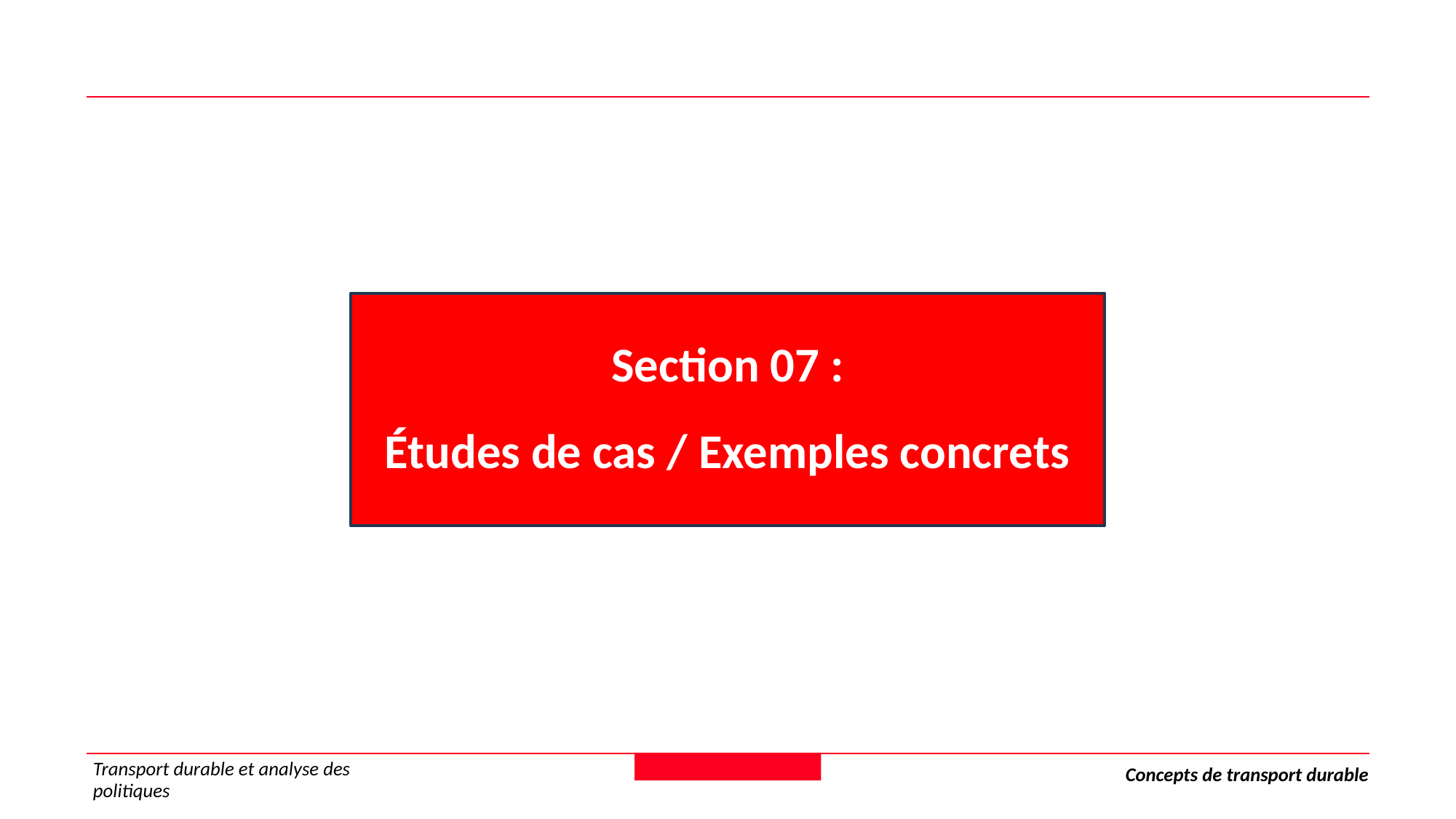

Section 07 :
Études de cas / Exemples concrets
Transport durable et analyse des politiques
Concepts de transport durable